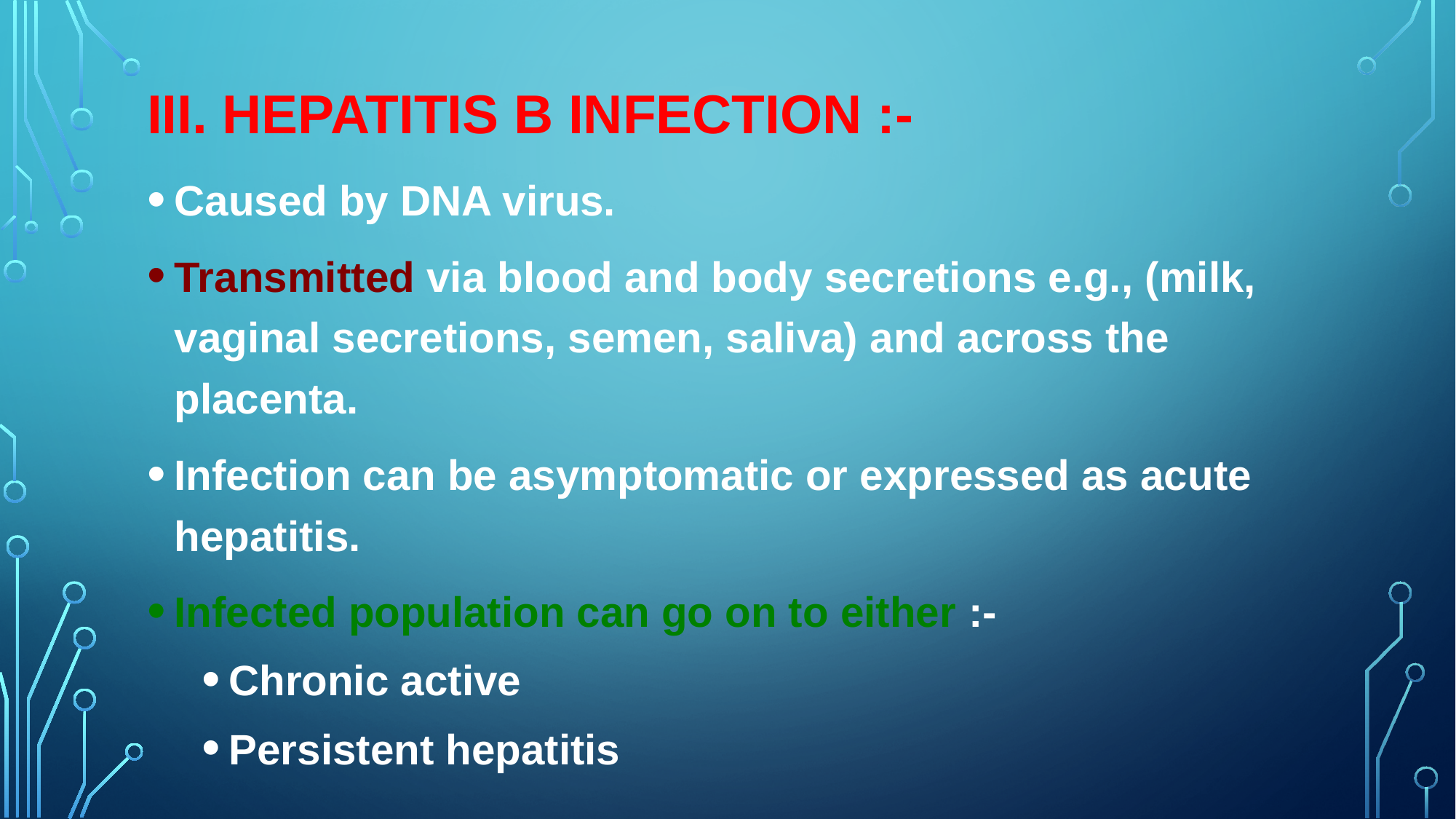

# III. Hepatitis b INFECTION :-
Caused by DNA virus.
Transmitted via blood and body secretions e.g., (milk, vaginal secretions, semen, saliva) and across the placenta.
Infection can be asymptomatic or expressed as acute hepatitis.
Infected population can go on to either :-
Chronic active
Persistent hepatitis